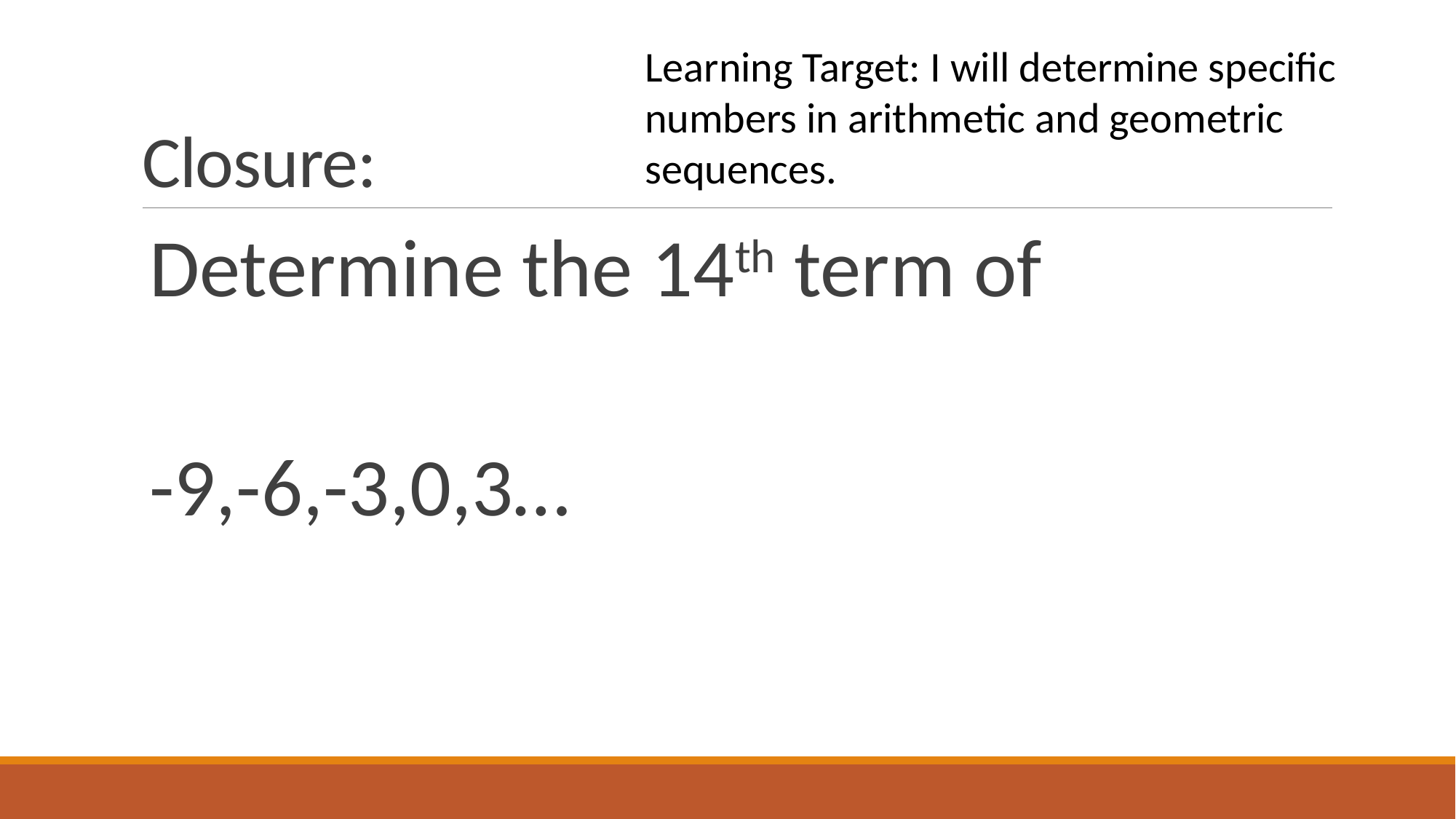

# Closure:
Learning Target: I will determine specific numbers in arithmetic and geometric sequences.
Determine the 14th term of

-9,-6,-3,0,3…